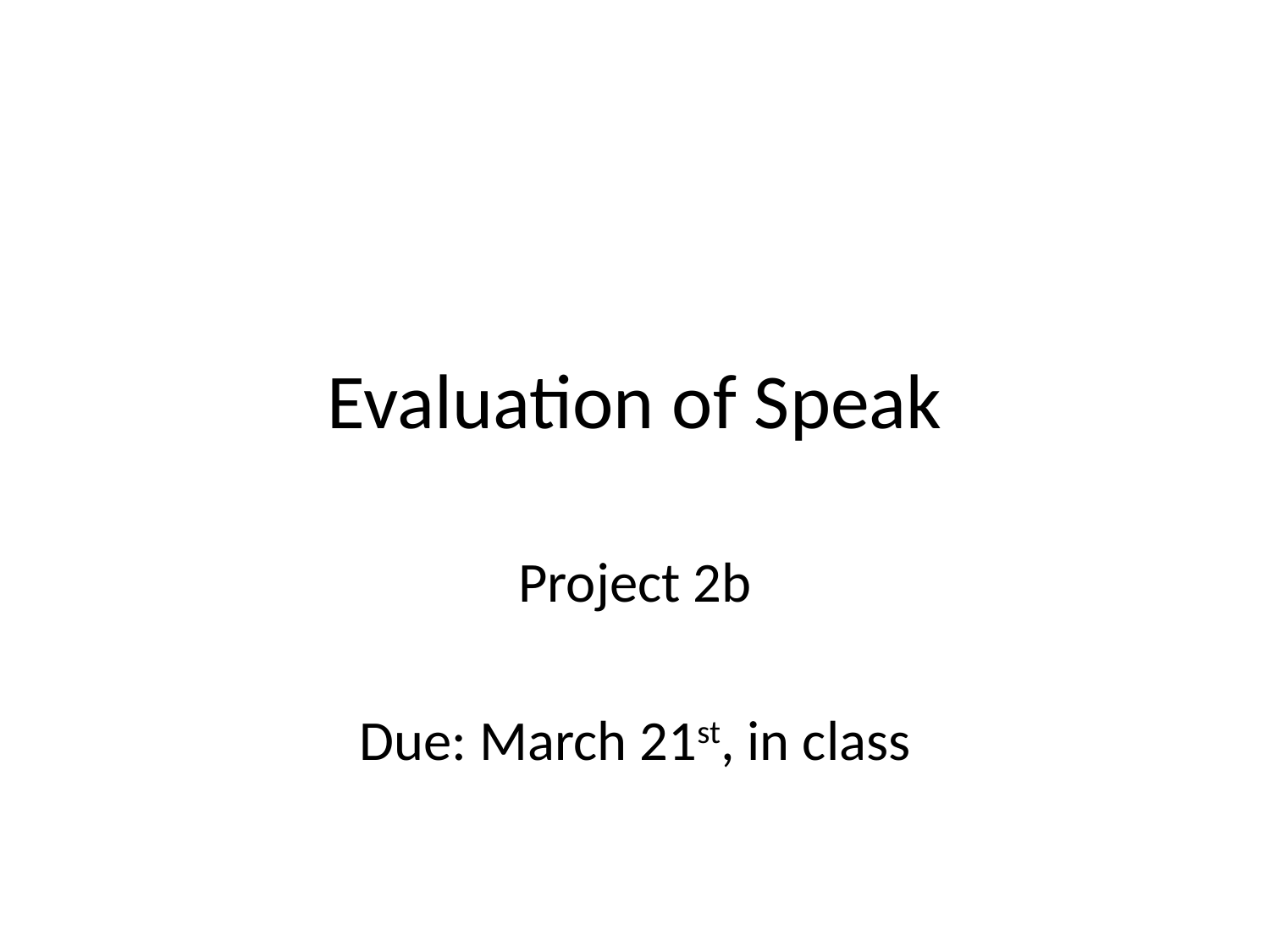

# Evaluation of Speak
Project 2b

Due: March 21st, in class